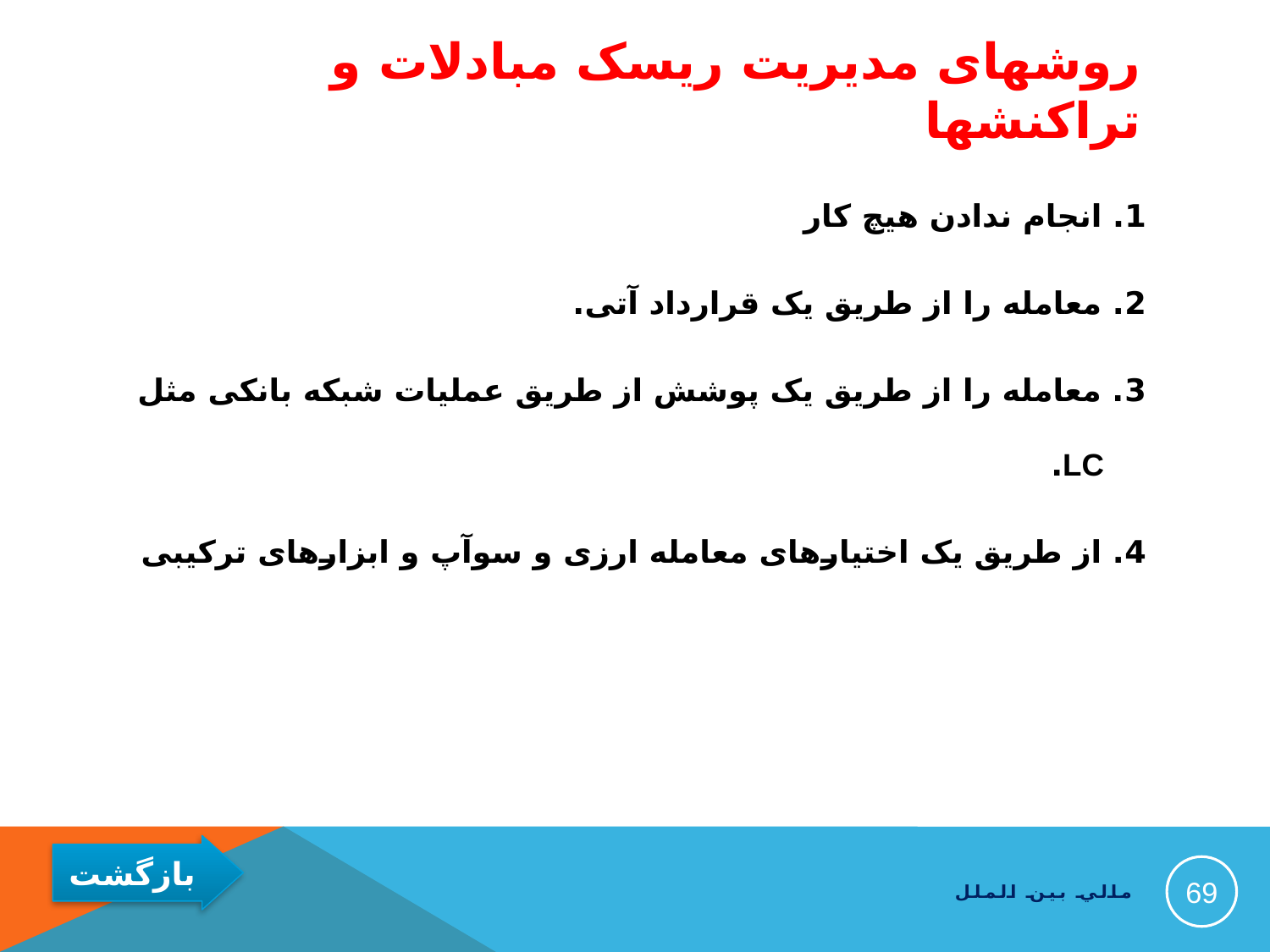

# روشهای مدیریت ریسک مبادلات و تراکنشها
1. انجام ندادن هیچ کار
2. معامله را از طریق یک قرارداد آتی.
3. معامله را از طریق یک پوشش از طریق عملیات شبکه بانکی مثل LC.
4. از طریق یک اختیارهای معامله ارزی و سوآپ و ابزارهای ترکیبی
69
مالي بين الملل